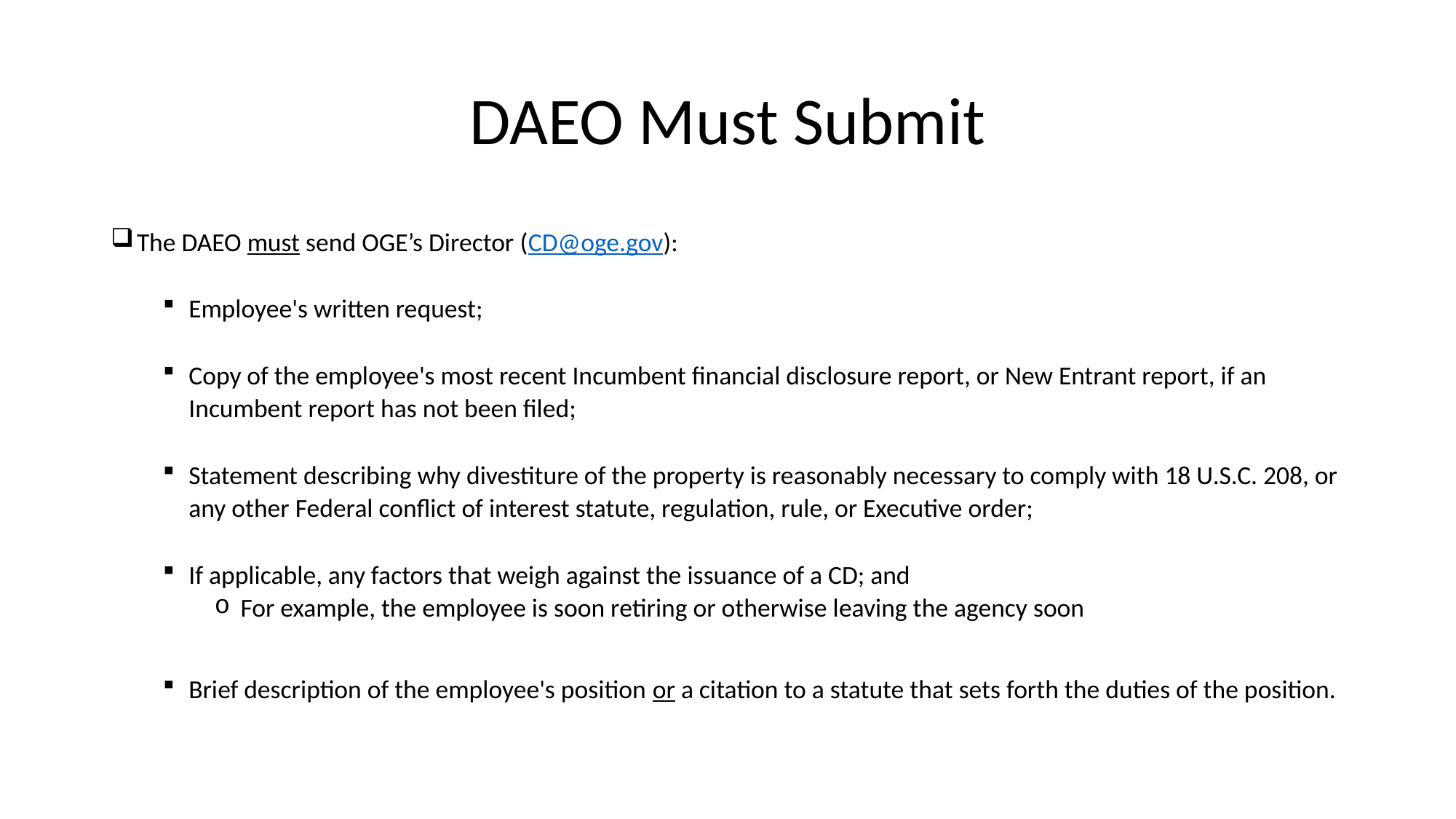

# DAEO Must Submit
The DAEO must send OGE’s Director (CD@oge.gov):

Employee's written request;

Copy of the employee's most recent Incumbent financial disclosure report, or New Entrant report, if an Incumbent report has not been filed;

Statement describing why divestiture of the property is reasonably necessary to comply with 18 U.S.C. 208, or any other Federal conflict of interest statute, regulation, rule, or Executive order;

If applicable, any factors that weigh against the issuance of a CD; and
For example, the employee is soon retiring or otherwise leaving the agency soon

Brief description of the employee's position or a citation to a statute that sets forth the duties of the position.